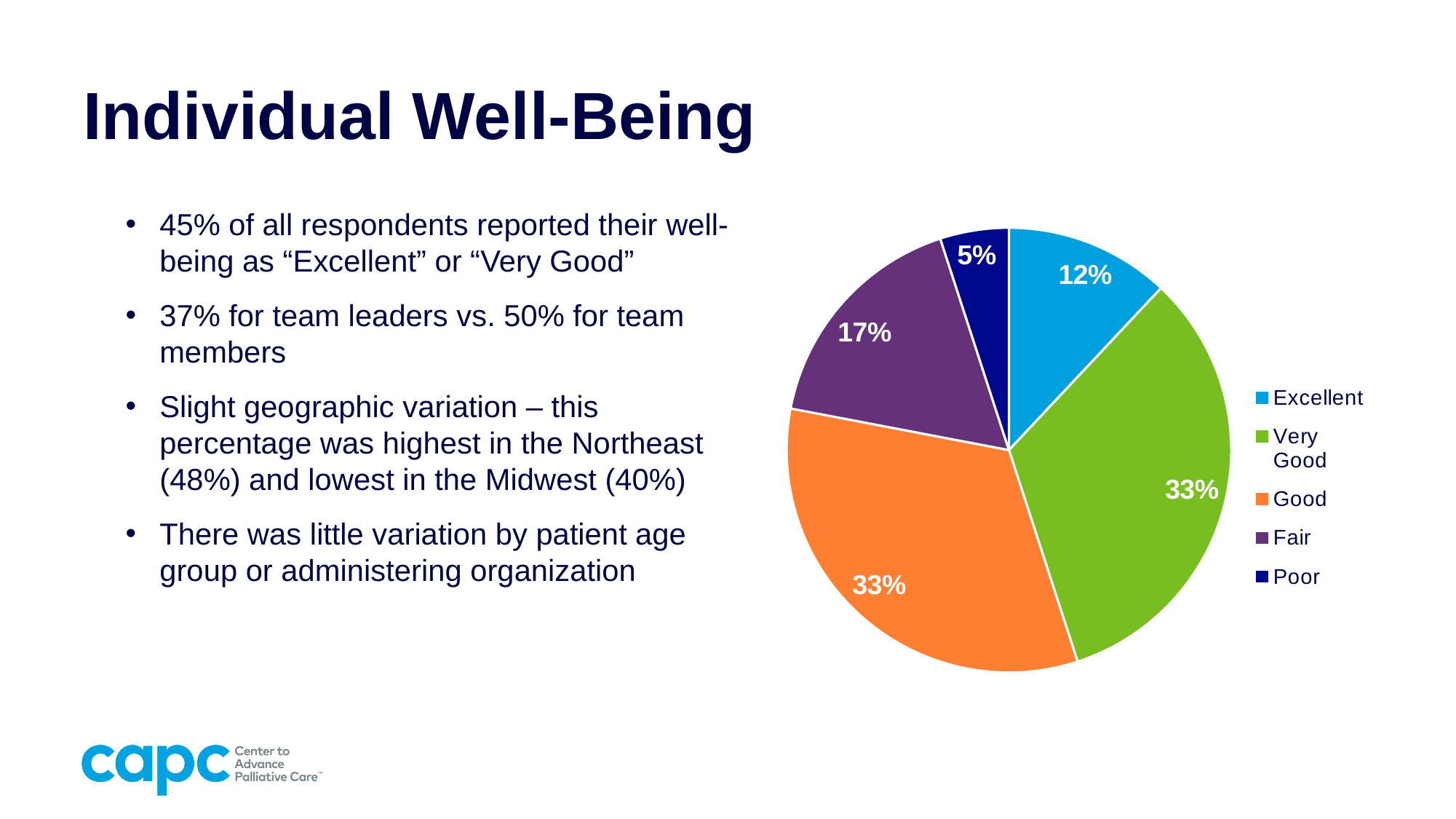

# Individual Well-Being

### Chart

| Category | Sales |
|---|---|
| Excellent | 0.12 |
| Very Good | 0.33 |
| Good | 0.33 |
| Fair | 0.17 |
| Poor | 0.05 |
45% of all respondents reported their well-being as “Excellent” or “Very Good”
37% for team leaders vs. 50% for team members
Slight geographic variation – this percentage was highest in the Northeast (48%) and lowest in the Midwest (40%)
There was little variation by patient age group or administering organization